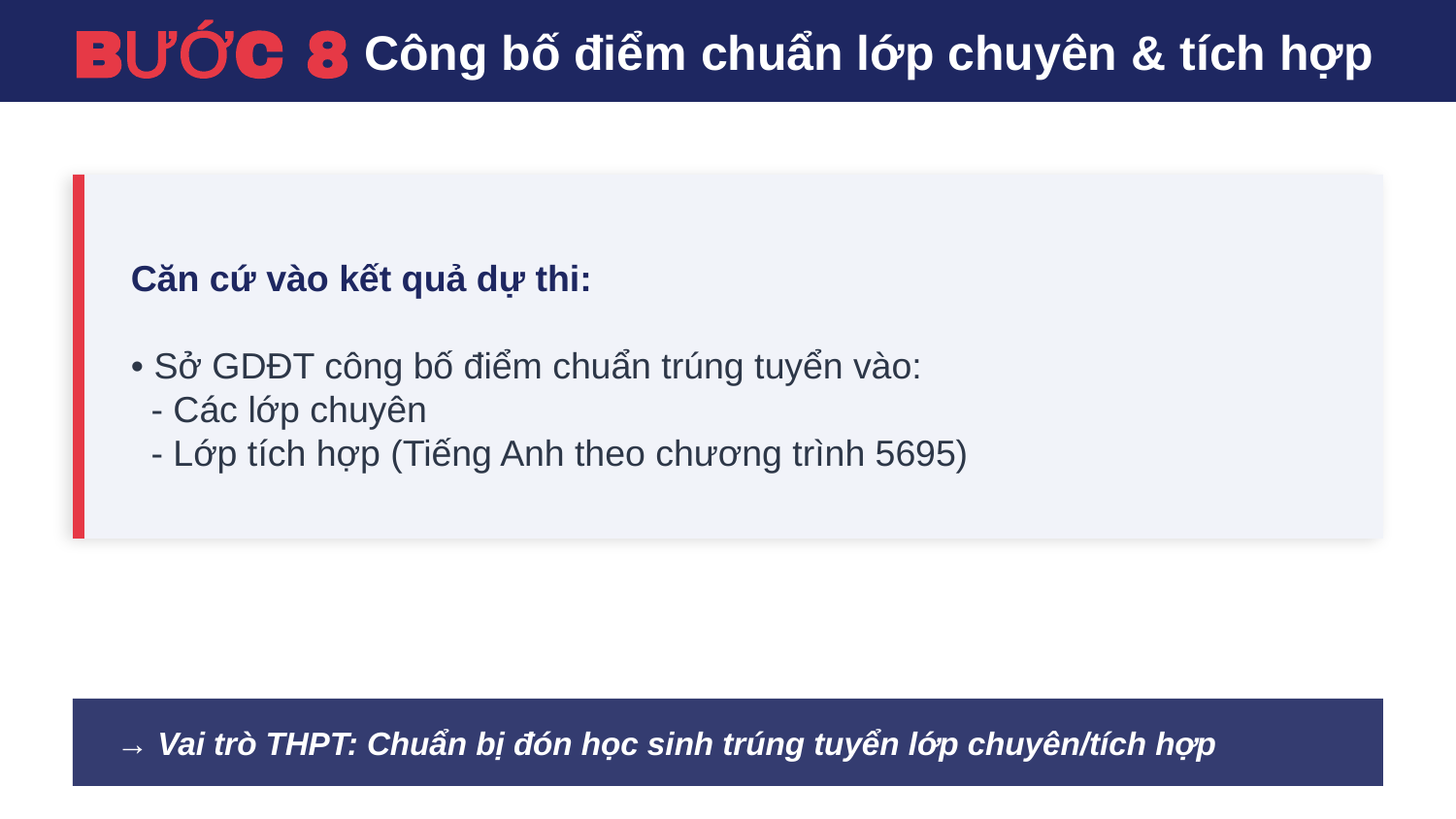

BƯỚC 8
Công bố điểm chuẩn lớp chuyên & tích hợp

Căn cứ vào kết quả dự thi:

• Sở GDĐT công bố điểm chuẩn trúng tuyển vào:
  - Các lớp chuyên
  - Lớp tích hợp (Tiếng Anh theo chương trình 5695)

→ Vai trò THPT: Chuẩn bị đón học sinh trúng tuyển lớp chuyên/tích hợp